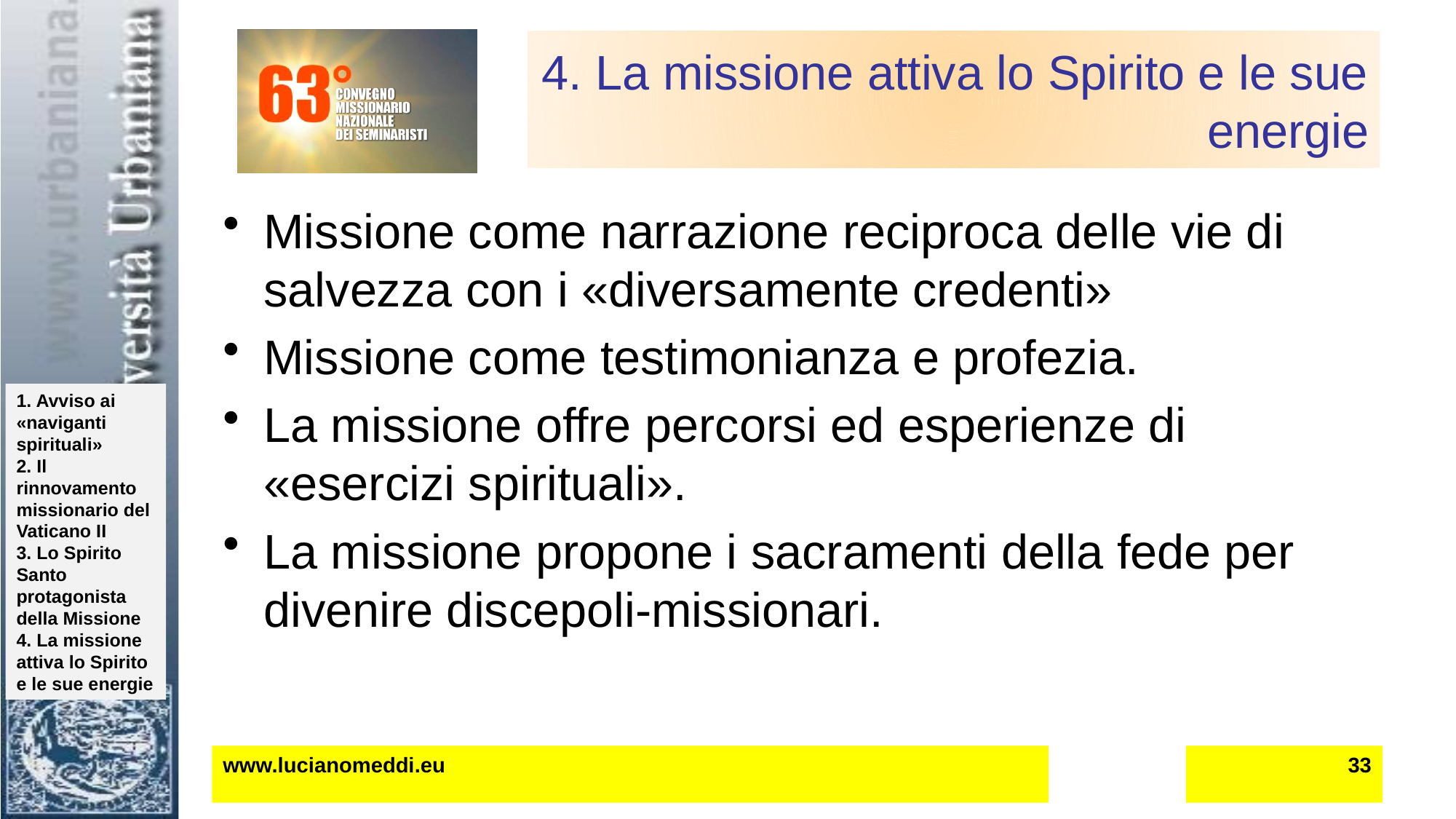

# 4. La missione attiva lo Spirito e le sue energie
Missione come narrazione reciproca delle vie di salvezza con i «diversamente credenti»
Missione come testimonianza e profezia.
La missione offre percorsi ed esperienze di «esercizi spirituali».
La missione propone i sacramenti della fede per divenire discepoli-missionari.
www.lucianomeddi.eu
33